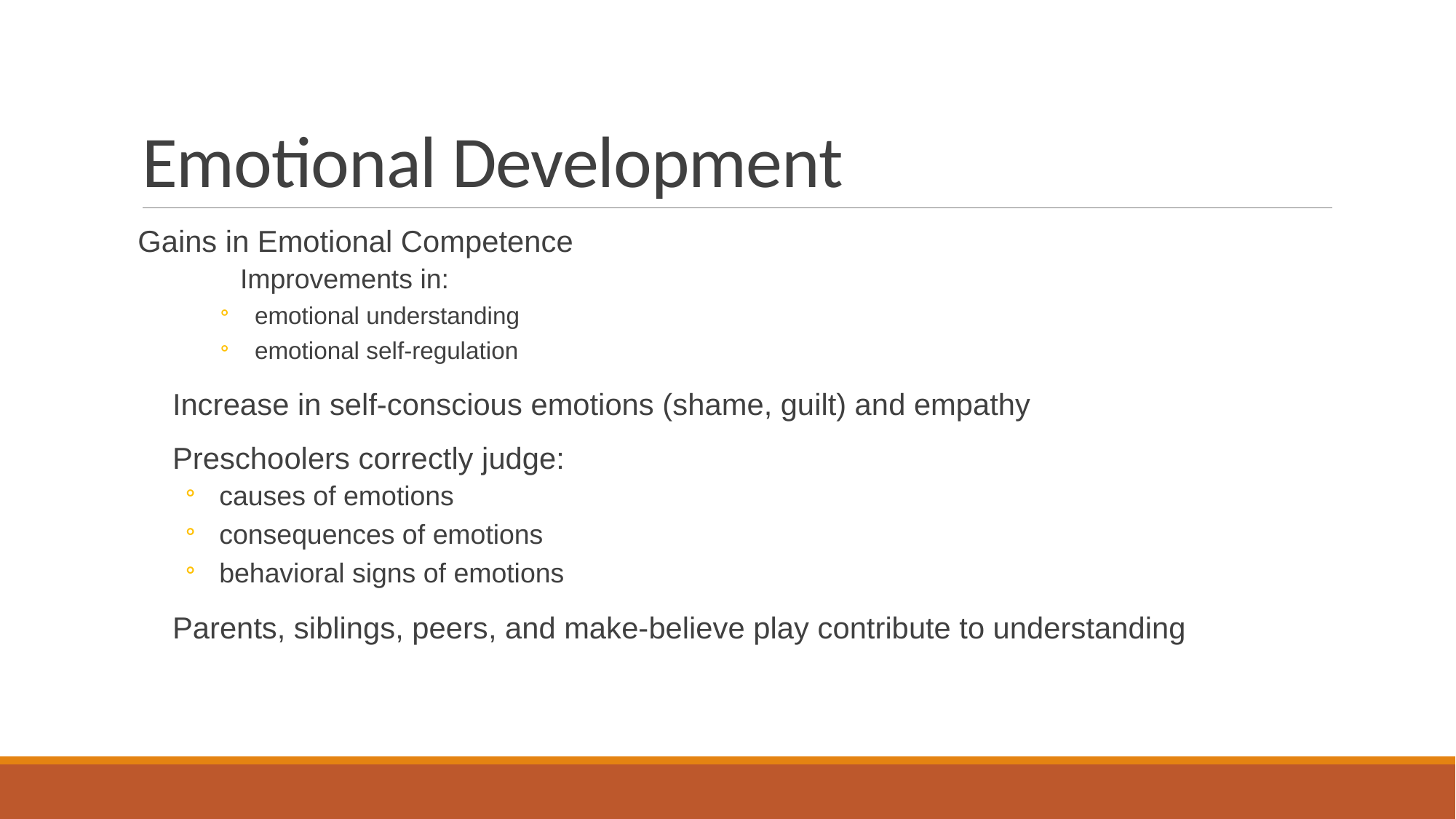

# Emotional Development
Gains in Emotional Competence
	Improvements in:
emotional understanding
emotional self-regulation
Increase in self-conscious emotions (shame, guilt) and empathy
Preschoolers correctly judge:
causes of emotions
consequences of emotions
behavioral signs of emotions
Parents, siblings, peers, and make-believe play contribute to understanding